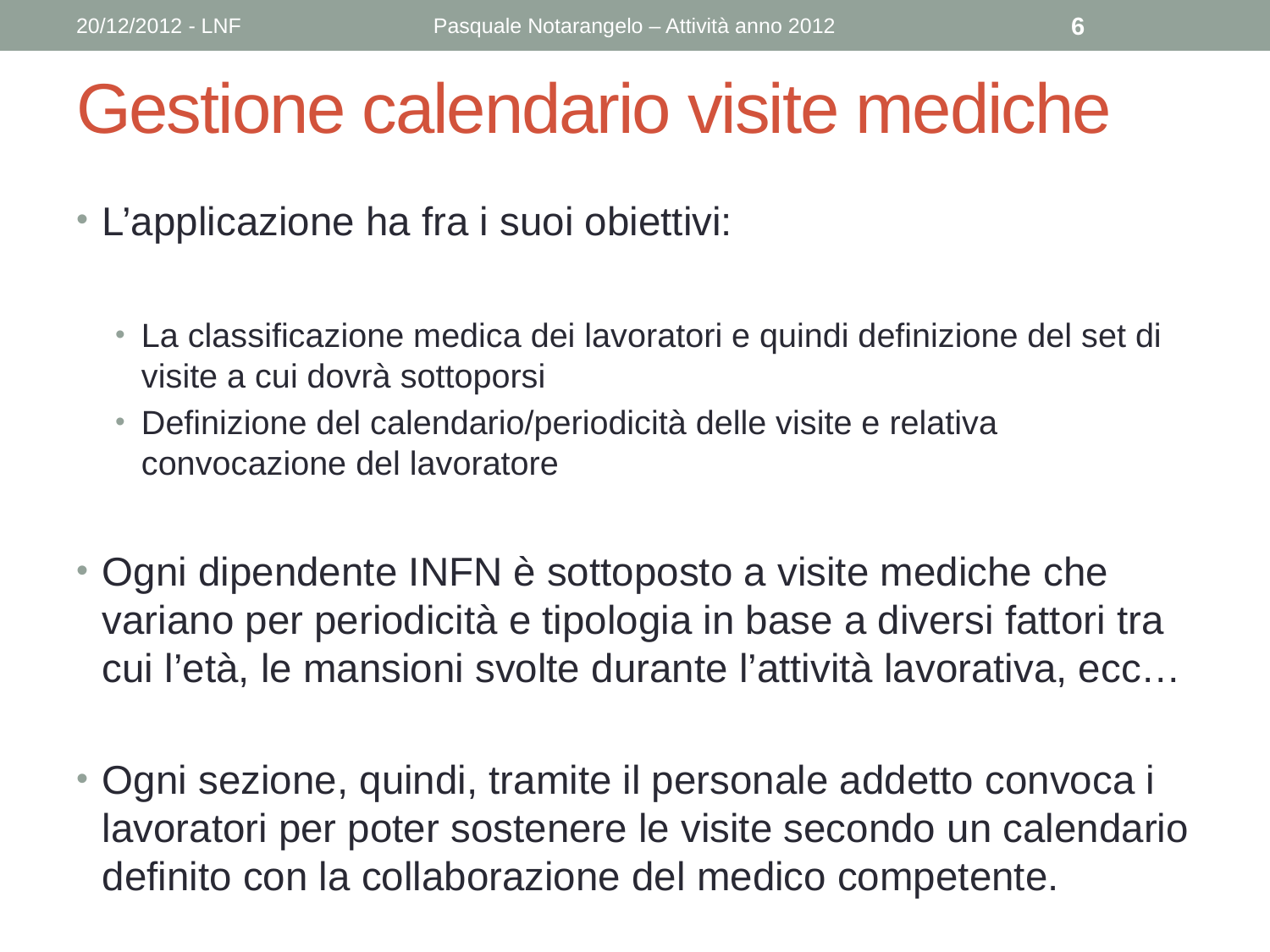

20/12/2012 - LNF
Pasquale Notarangelo – Attività anno 2012
6
# Gestione calendario visite mediche
L’applicazione ha fra i suoi obiettivi:

La classificazione medica dei lavoratori e quindi definizione del set di visite a cui dovrà sottoporsi
Definizione del calendario/periodicità delle visite e relativa convocazione del lavoratore

Ogni dipendente INFN è sottoposto a visite mediche che variano per periodicità e tipologia in base a diversi fattori tra cui l’età, le mansioni svolte durante l’attività lavorativa, ecc…

Ogni sezione, quindi, tramite il personale addetto convoca i lavoratori per poter sostenere le visite secondo un calendario definito con la collaborazione del medico competente.